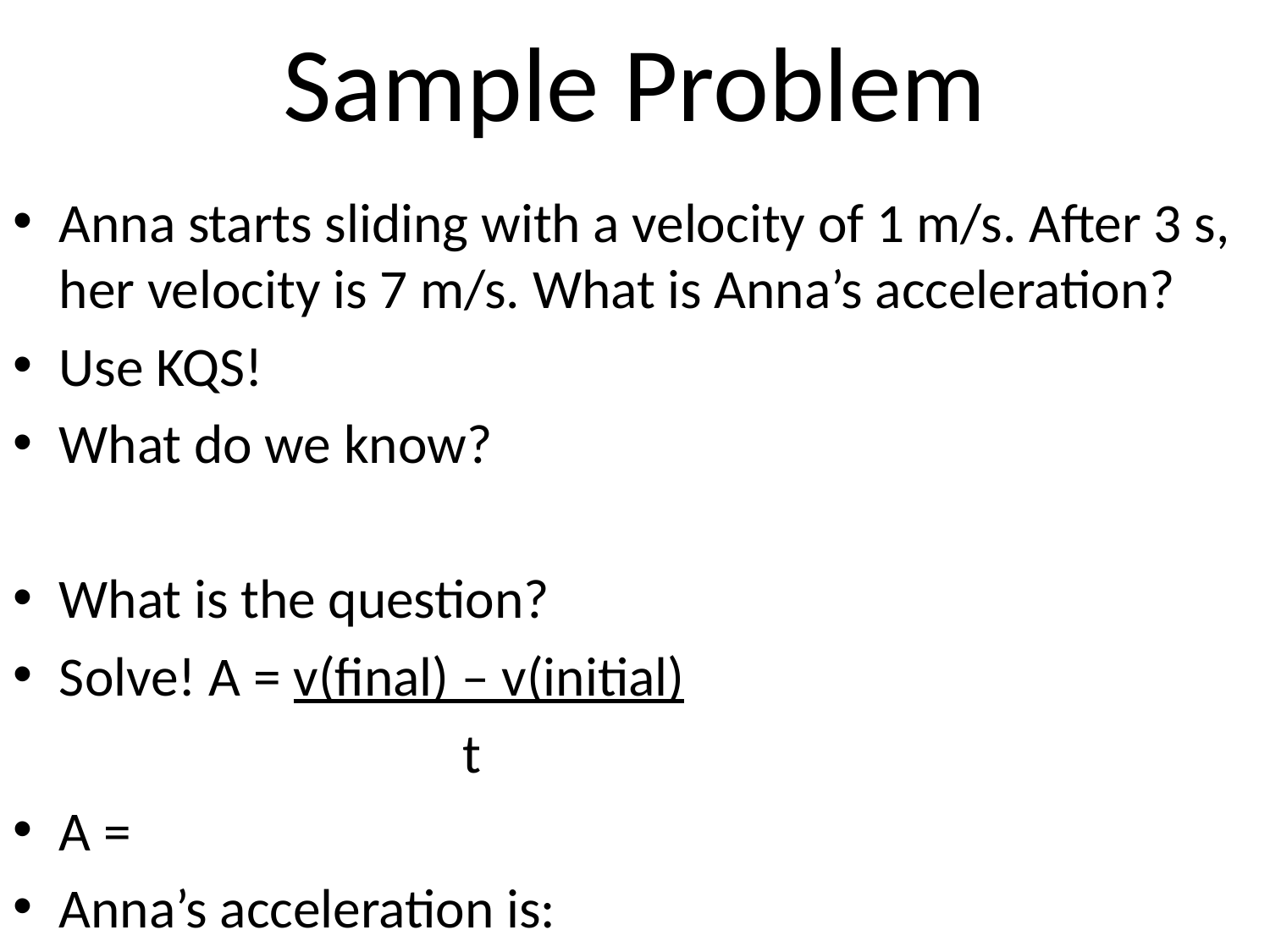

# Sample Problem
Anna starts sliding with a velocity of 1 m/s. After 3 s, her velocity is 7 m/s. What is Anna’s acceleration?
Use KQS!
What do we know?

What is the question?
Solve! A = v(final) – v(initial)
                                    t
A =
Anna’s acceleration is: